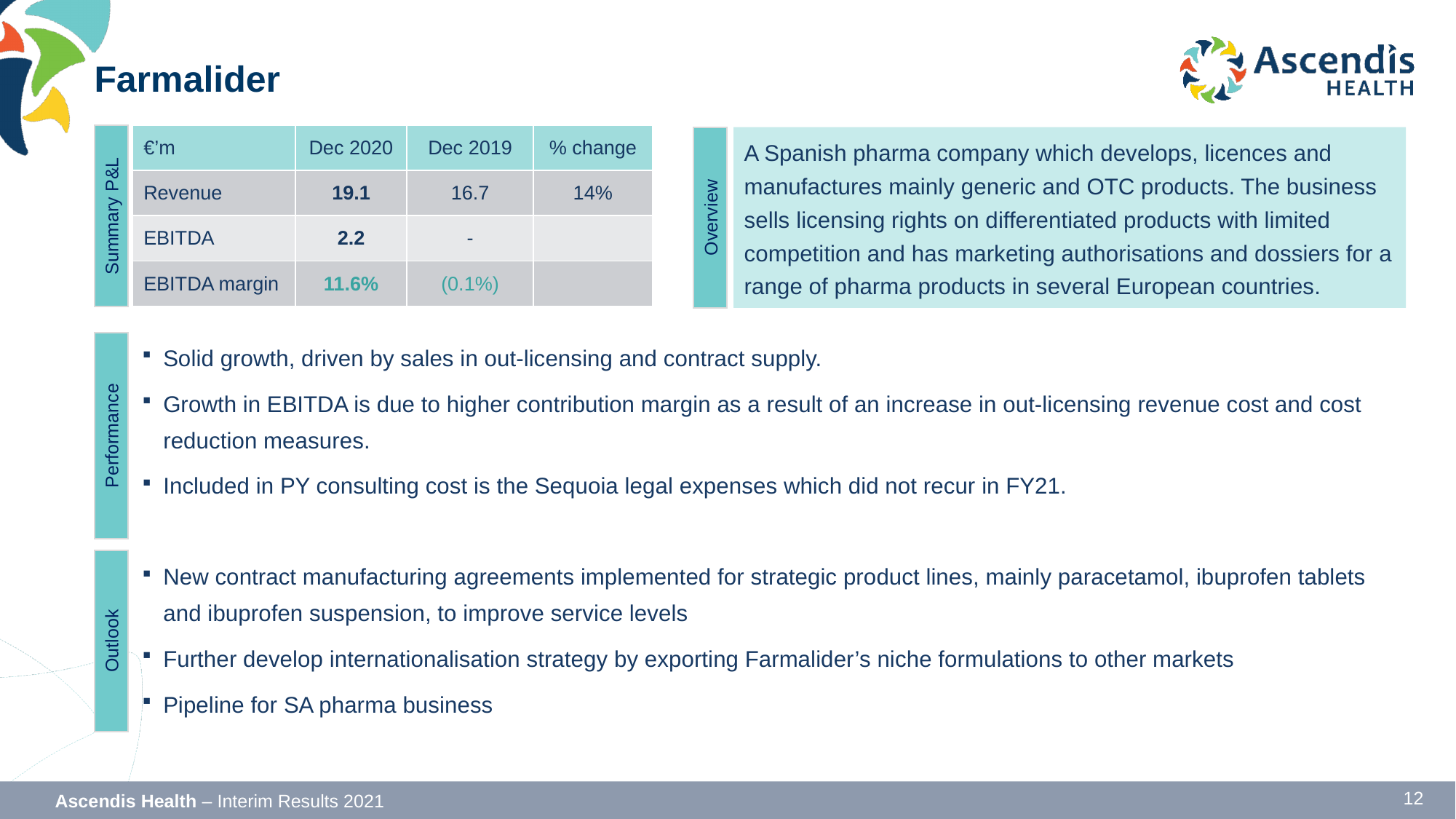

Farmalider

| €’m | Dec 2020 | Dec 2019 | % change |
| --- | --- | --- | --- |
| Revenue | 19.1 | 16.7 | 14% |
| EBITDA | 2.2 | - |  |
| EBITDA margin | 11.6% | (0.1%) |  |
A Spanish pharma company which develops, licences and manufactures mainly generic and OTC products. The business sells licensing rights on differentiated products with limited competition and has marketing authorisations and dossiers for a range of pharma products in several European countries.
Summary P&L
Overview
Solid growth, driven by sales in out-licensing and contract supply.
Growth in EBITDA is due to higher contribution margin as a result of an increase in out-licensing revenue cost and cost reduction measures.
Included in PY consulting cost is the Sequoia legal expenses which did not recur in FY21.

New contract manufacturing agreements implemented for strategic product lines, mainly paracetamol, ibuprofen tablets and ibuprofen suspension, to improve service levels
Further develop internationalisation strategy by exporting Farmalider’s niche formulations to other markets
Pipeline for SA pharma business
Performance
Outlook